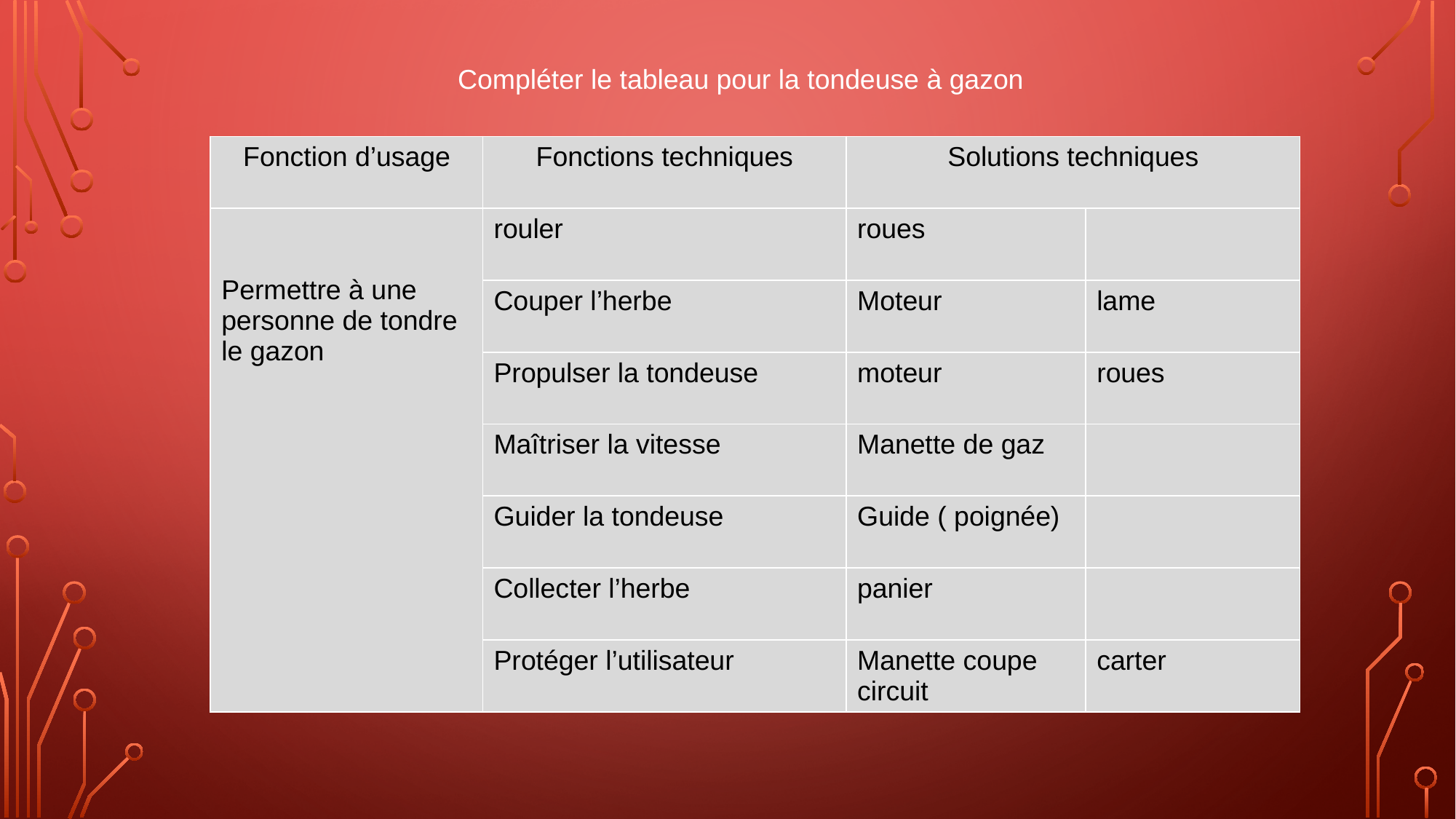

Compléter le tableau pour la tondeuse à gazon
| Fonction d’usage | Fonctions techniques | Solutions techniques |  |
| --- | --- | --- | --- |
| Permettre à une personne de tondre le gazon | rouler | roues |  |
|  | Couper l’herbe | Moteur | lame |
|  | Propulser la tondeuse | moteur | roues |
|  | Maîtriser la vitesse | Manette de gaz |  |
|  | Guider la tondeuse | Guide ( poignée) |  |
|  | Collecter l’herbe | panier |  |
|  | Protéger l’utilisateur | Manette coupe circuit | carter |